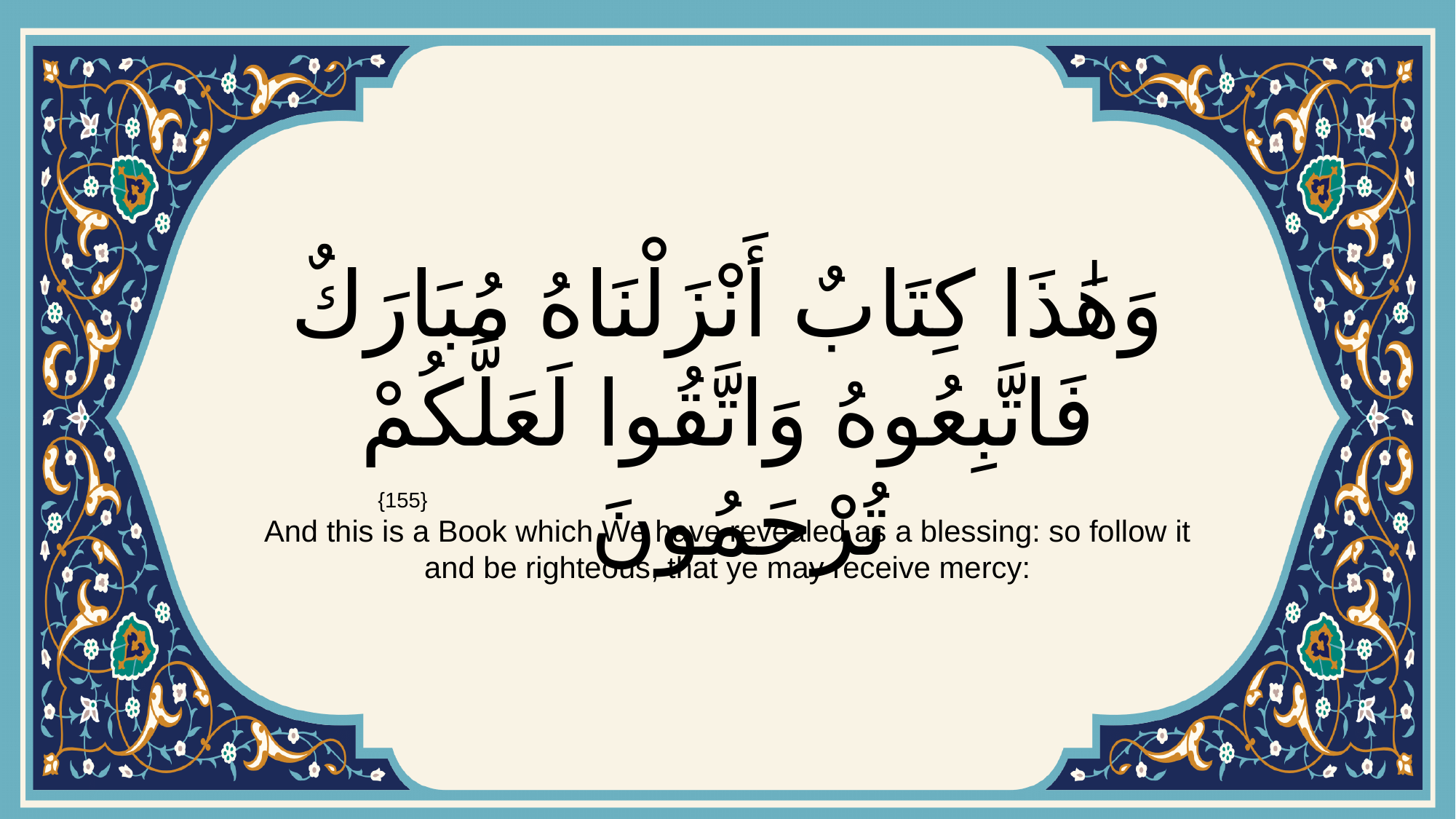

# وَهَٰذَا كِتَابٌ أَنْزَلْنَاهُ مُبَارَكٌ فَاتَّبِعُوهُ وَاتَّقُوا لَعَلَّكُمْ تُرْحَمُونَ
{155}
And this is a Book which We have revealed as a blessing: so follow it and be righteous, that ye may receive mercy: